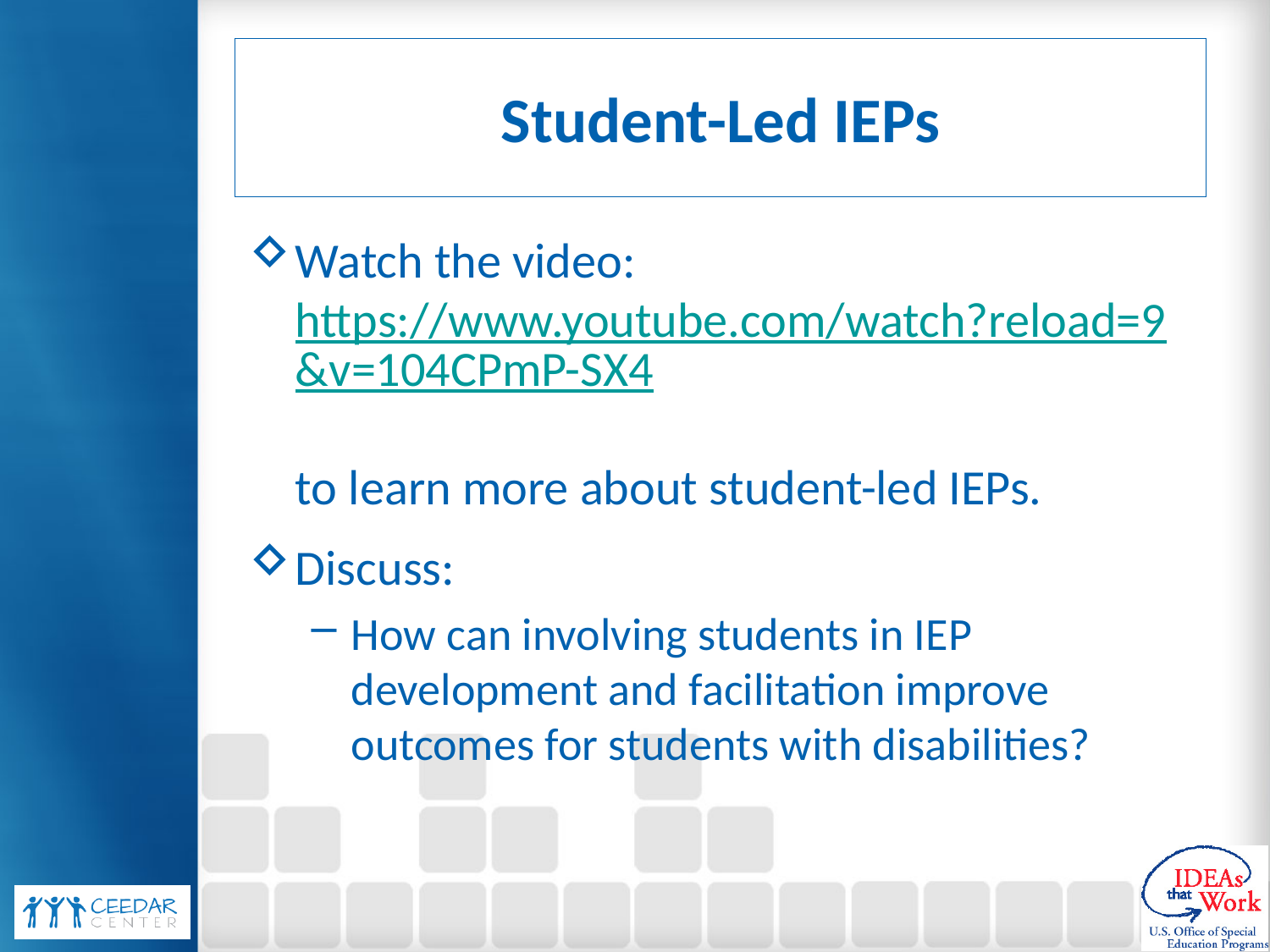

# Student-Led IEPs
Watch the video: https://www.youtube.com/watch?reload=9&v=104CPmP-SX4
to learn more about student-led IEPs.
Discuss:
How can involving students in IEP development and facilitation improve outcomes for students with disabilities?